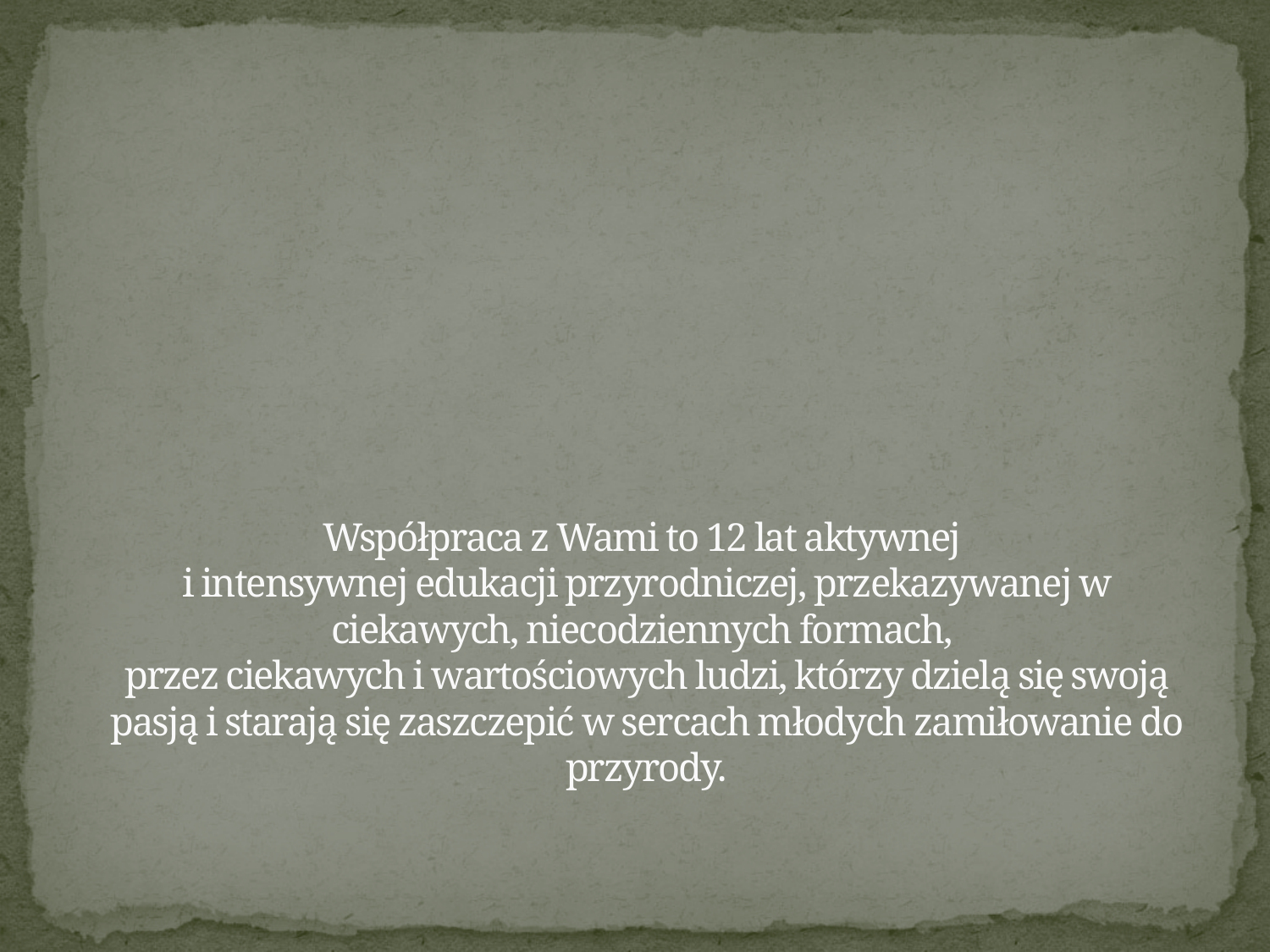

# Współpraca z Wami to 12 lat aktywnej i intensywnej edukacji przyrodniczej, przekazywanej w ciekawych, niecodziennych formach, przez ciekawych i wartościowych ludzi, którzy dzielą się swoją pasją i starają się zaszczepić w sercach młodych zamiłowanie do przyrody.